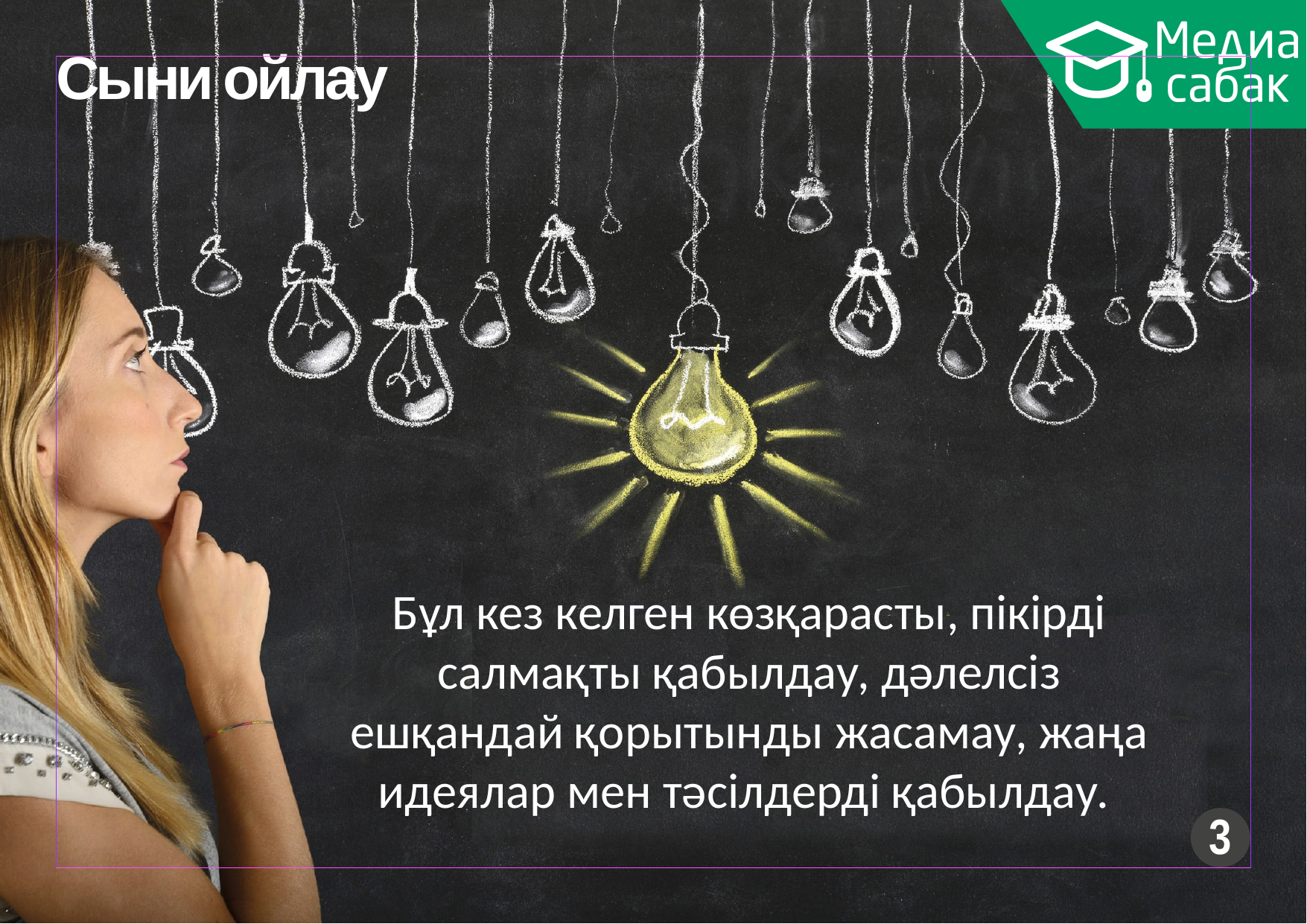

# Сыни ойлау

Бұл кез келген көзқарасты, пікірді салмақты қабылдау, дәлелсіз ешқандай қорытынды жасамау, жаңа идеялар мен тәсілдерді қабылдау.

3